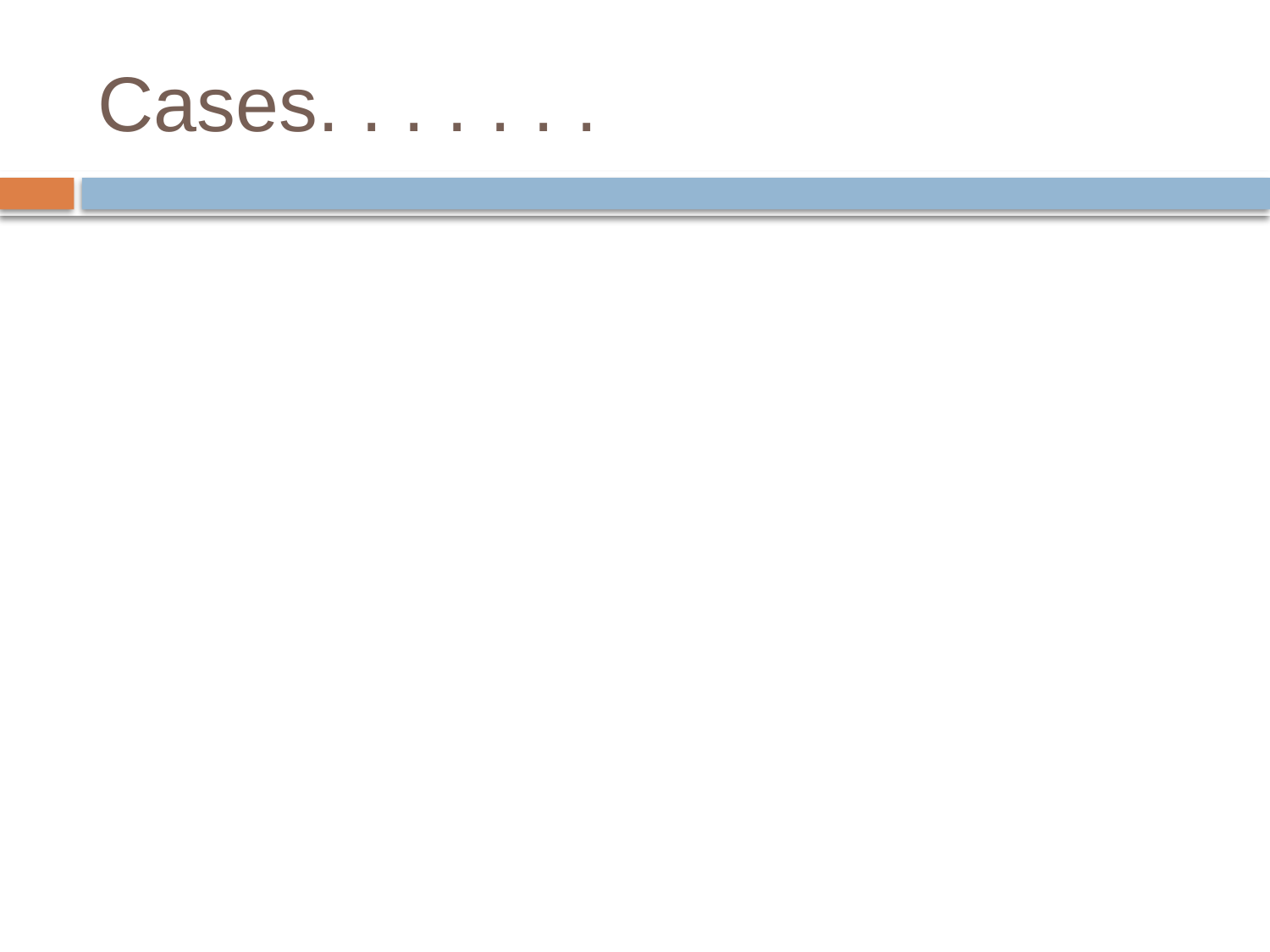

# Cases. . . . . . .